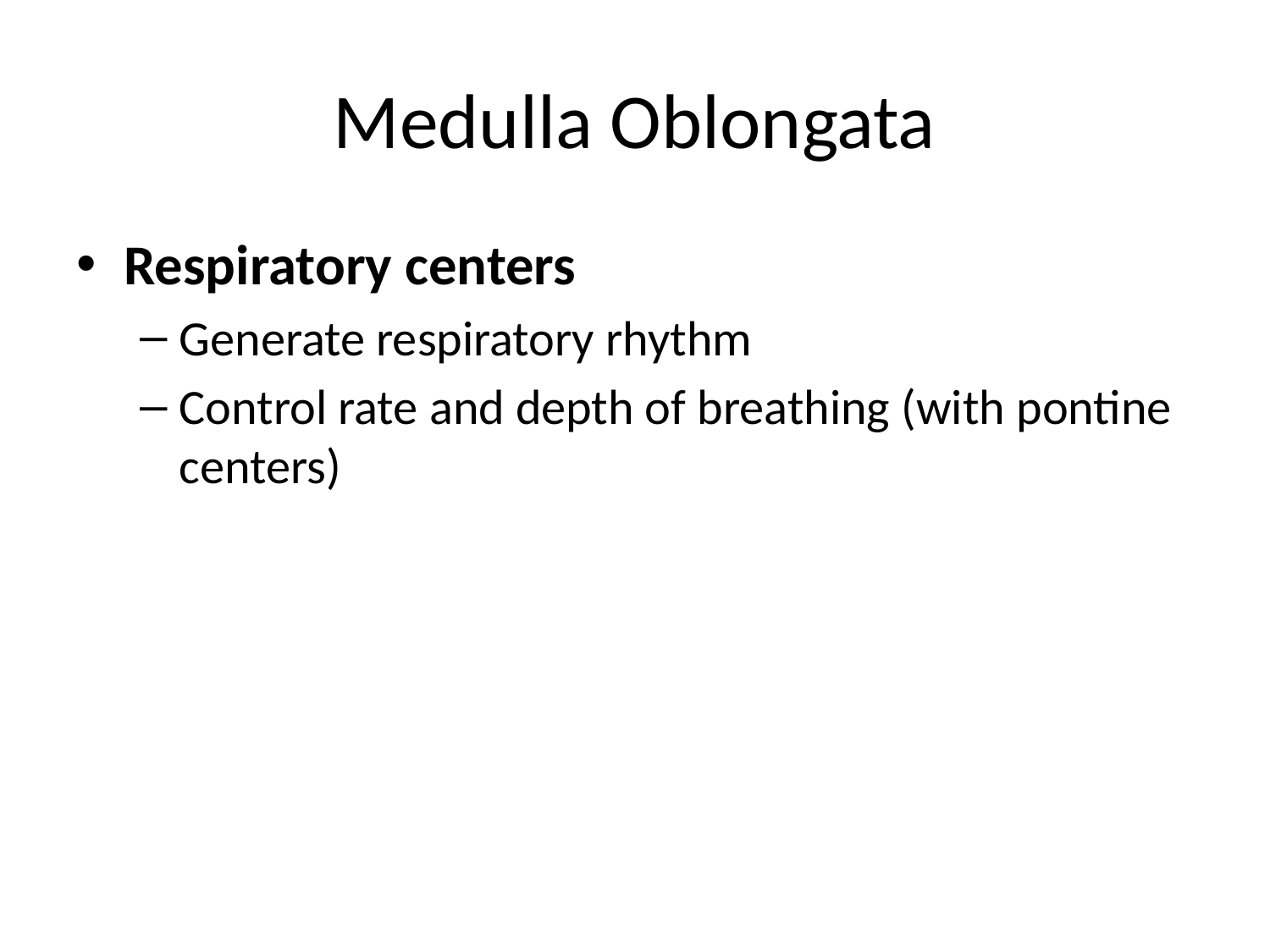

# Medulla Oblongata
Respiratory centers
Generate respiratory rhythm
Control rate and depth of breathing (with pontine centers)